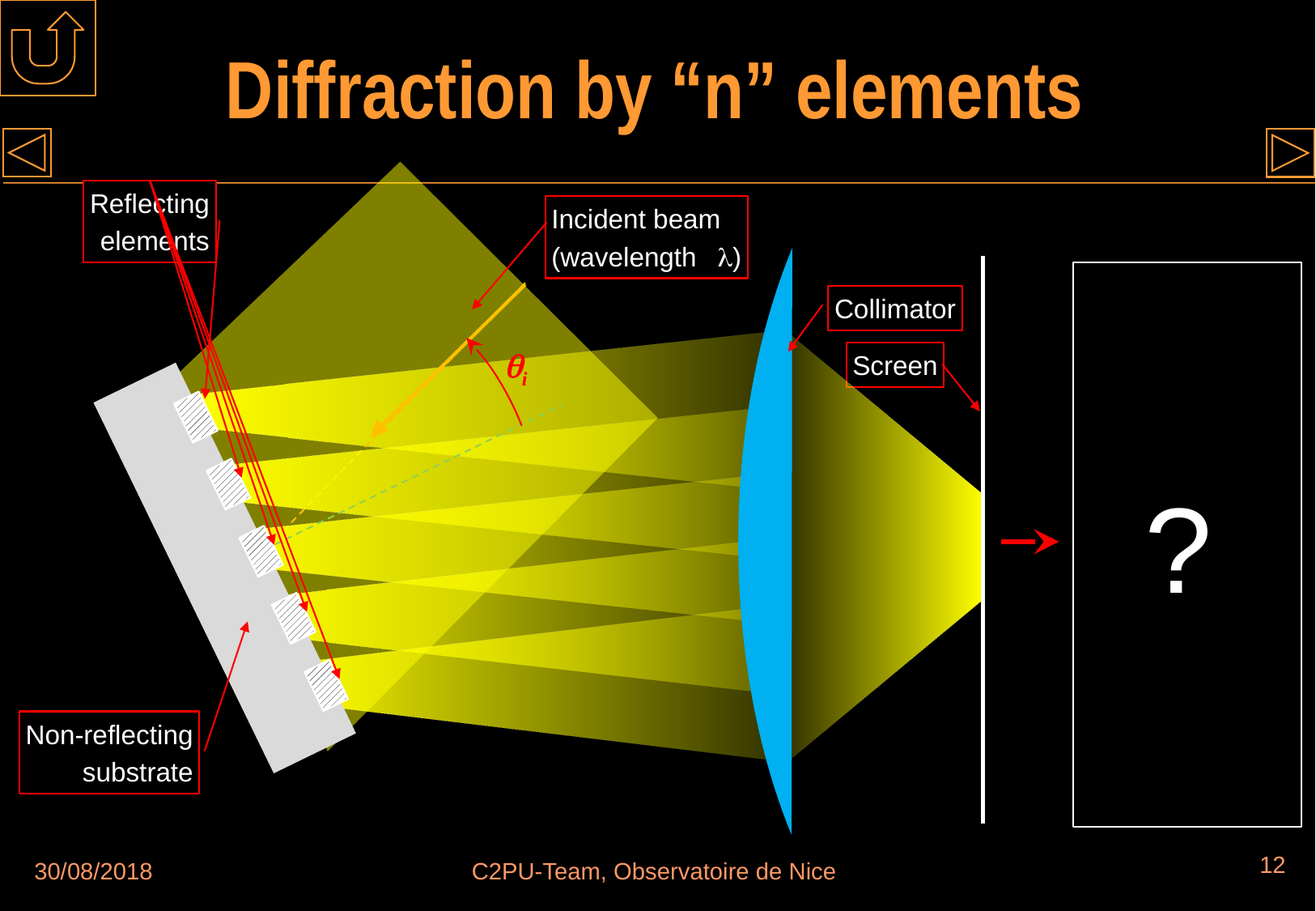

# Diffraction by “n” elements

Reflecting
elements
Incident beam
(wavelength  λ)

Collimator

θi
Screen

?
Non-reflecting
substrate
12
30/08/2018
C2PU-Team, Observatoire de Nice